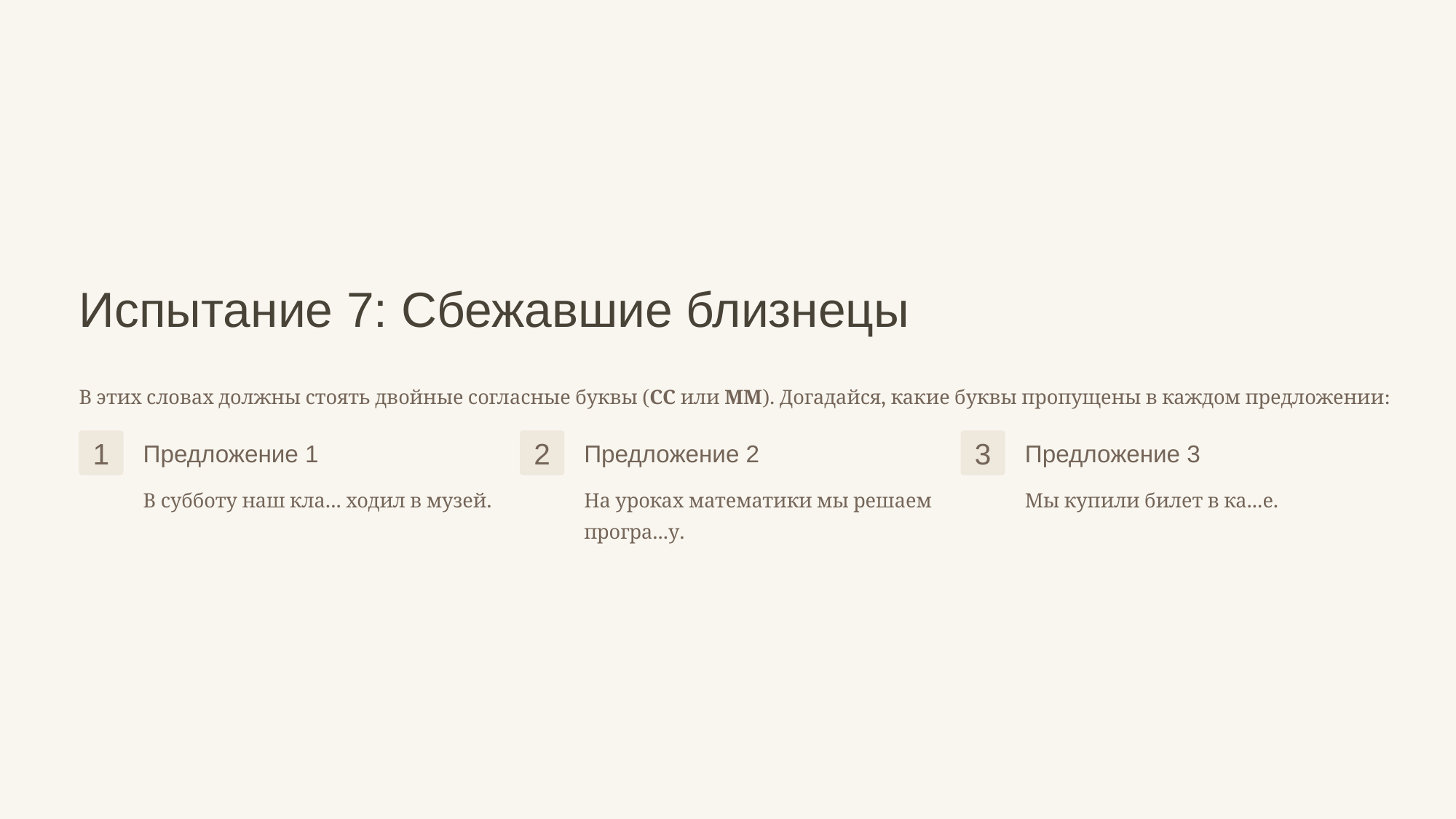

Испытание 7: Сбежавшие близнецы
В этих словах должны стоять двойные согласные буквы (СС или ММ). Догадайся, какие буквы пропущены в каждом предложении:

1
2
3
Предложение 1
Предложение 2
Предложение 3
В субботу наш кла... ходил в музей.
На уроках математики мы решаем програ...у.
Мы купили билет в ка...е.